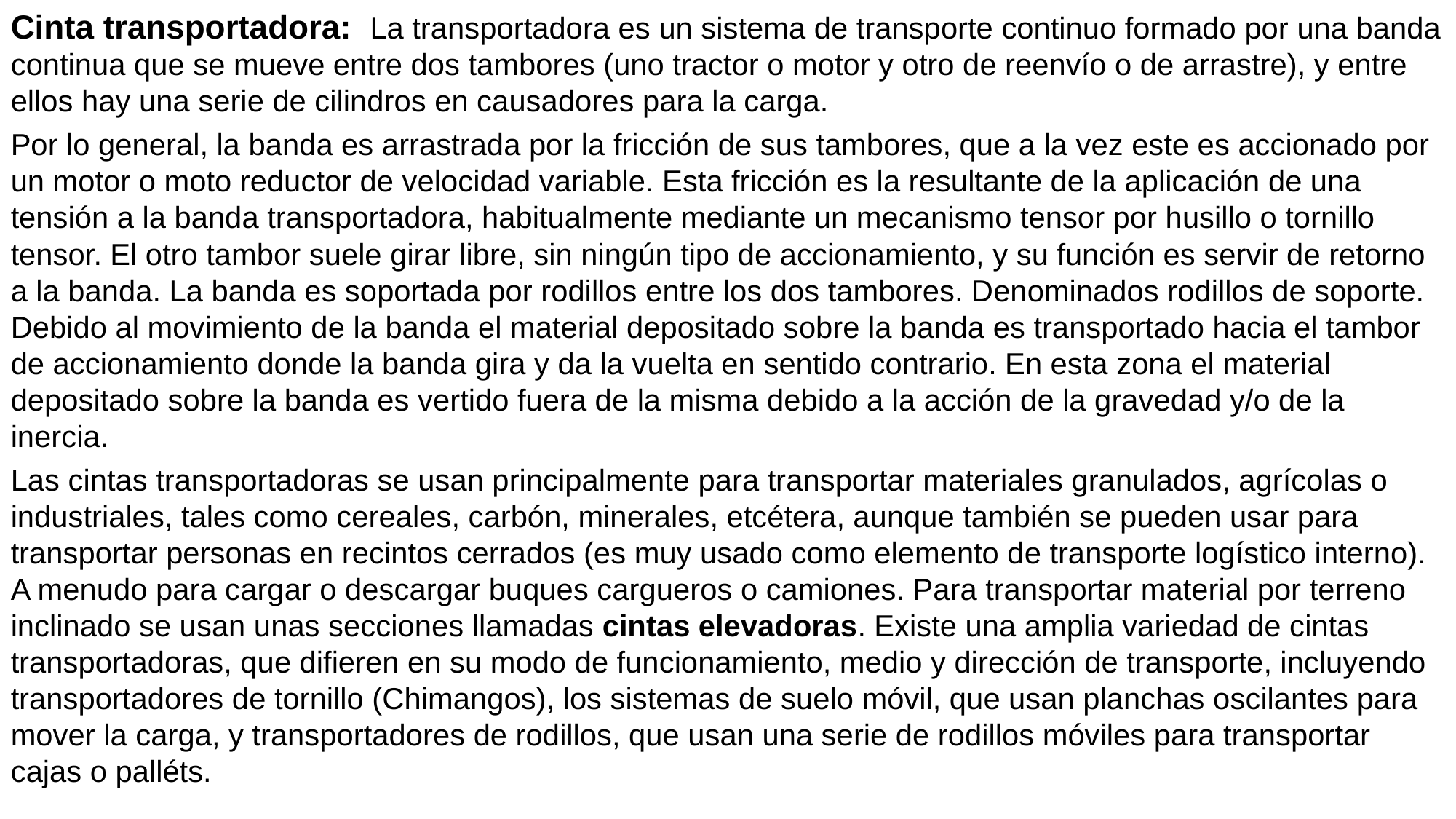

Cinta transportadora:  La transportadora es un sistema de transporte continuo formado por una banda continua que se mueve entre dos tambores (uno tractor o motor y otro de reenvío o de arrastre), y entre ellos hay una serie de cilindros en causadores para la carga.

Por lo general, la banda es arrastrada por la fricción de sus tambores, que a la vez este es accionado por un motor o moto reductor de velocidad variable. Esta fricción es la resultante de la aplicación de una tensión a la banda transportadora, habitualmente mediante un mecanismo tensor por husillo o tornillo tensor. El otro tambor suele girar libre, sin ningún tipo de accionamiento, y su función es servir de retorno a la banda. La banda es soportada por rodillos entre los dos tambores. Denominados rodillos de soporte.
Debido al movimiento de la banda el material depositado sobre la banda es transportado hacia el tambor de accionamiento donde la banda gira y da la vuelta en sentido contrario. En esta zona el material depositado sobre la banda es vertido fuera de la misma debido a la acción de la gravedad y/o de la inercia.

Las cintas transportadoras se usan principalmente para transportar materiales granulados, agrícolas o industriales, tales como cereales, carbón, minerales, etcétera, aunque también se pueden usar para transportar personas en recintos cerrados (es muy usado como elemento de transporte logístico interno).
A menudo para cargar o descargar buques cargueros o camiones. Para transportar material por terreno inclinado se usan unas secciones llamadas cintas elevadoras. Existe una amplia variedad de cintas transportadoras, que difieren en su modo de funcionamiento, medio y dirección de transporte, incluyendo transportadores de tornillo (Chimangos), los sistemas de suelo móvil, que usan planchas oscilantes para mover la carga, y transportadores de rodillos, que usan una serie de rodillos móviles para transportar cajas o palléts.